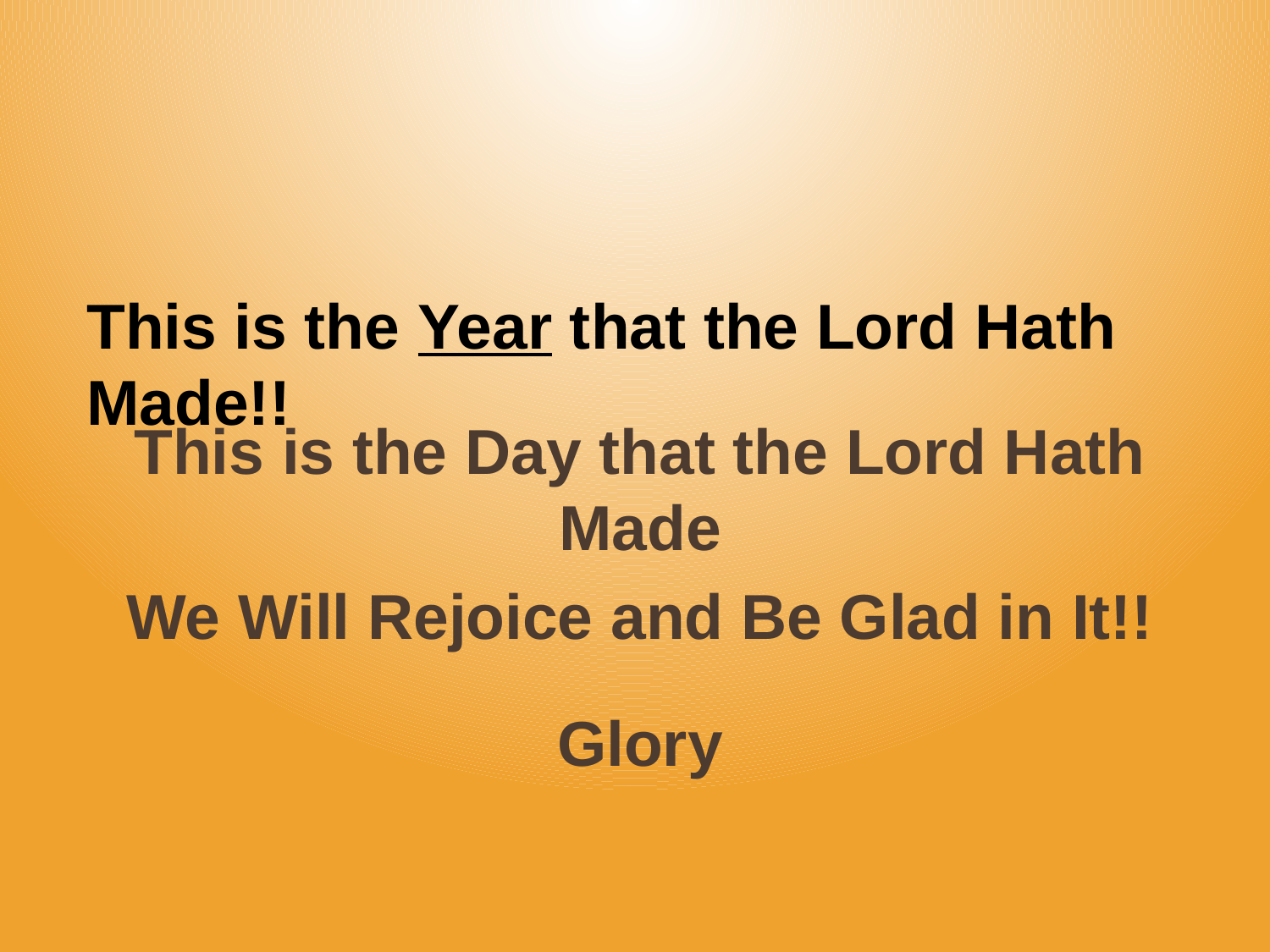

This is the Year that the Lord Hath Made!!
This is the Day that the Lord Hath Made
We Will Rejoice and Be Glad in It!!
Glory